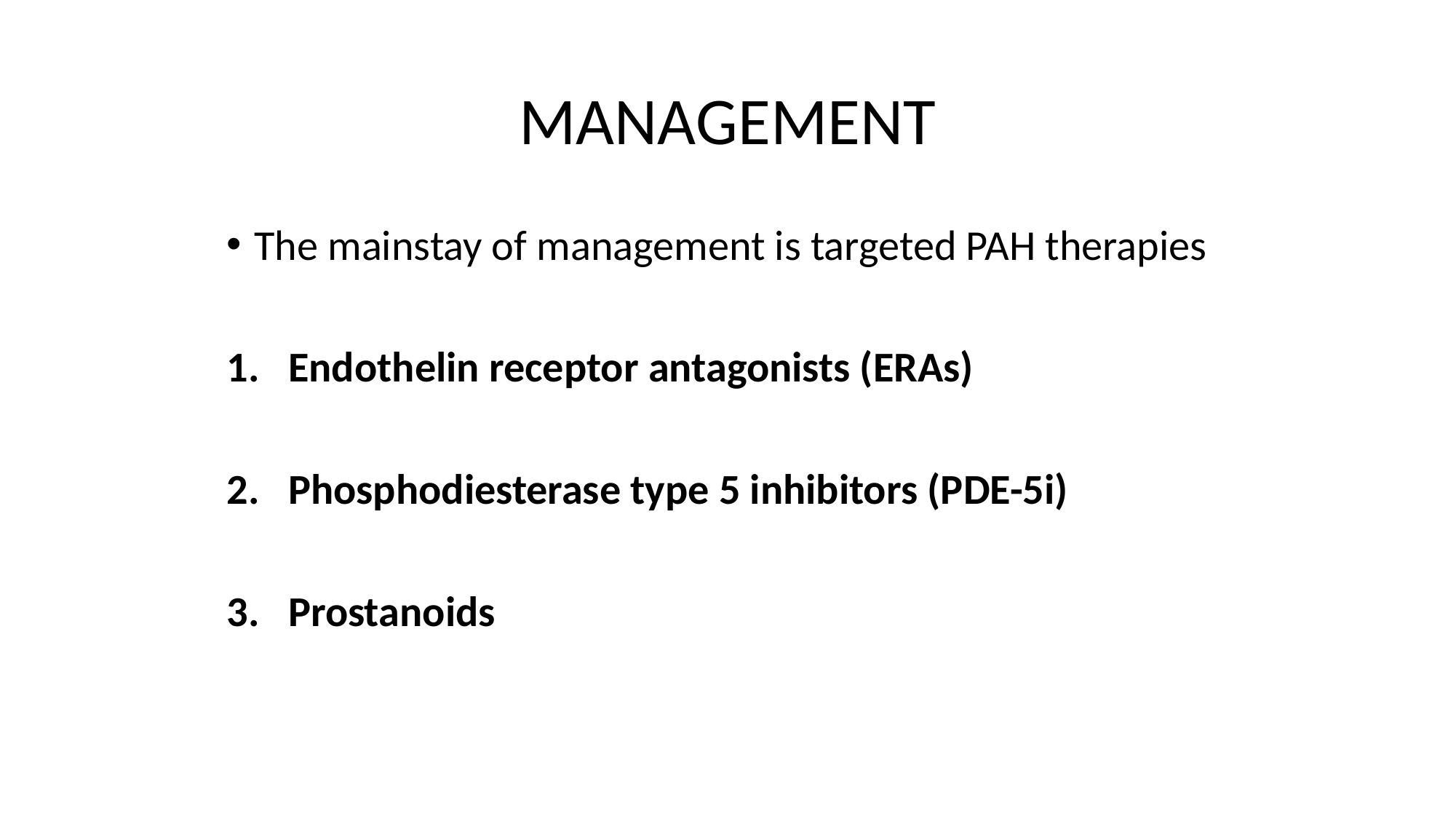

# MANAGEMENT
The mainstay of management is targeted PAH therapies

Endothelin receptor antagonists (ERAs)

Phosphodiesterase type 5 inhibitors (PDE-5i)

Prostanoids